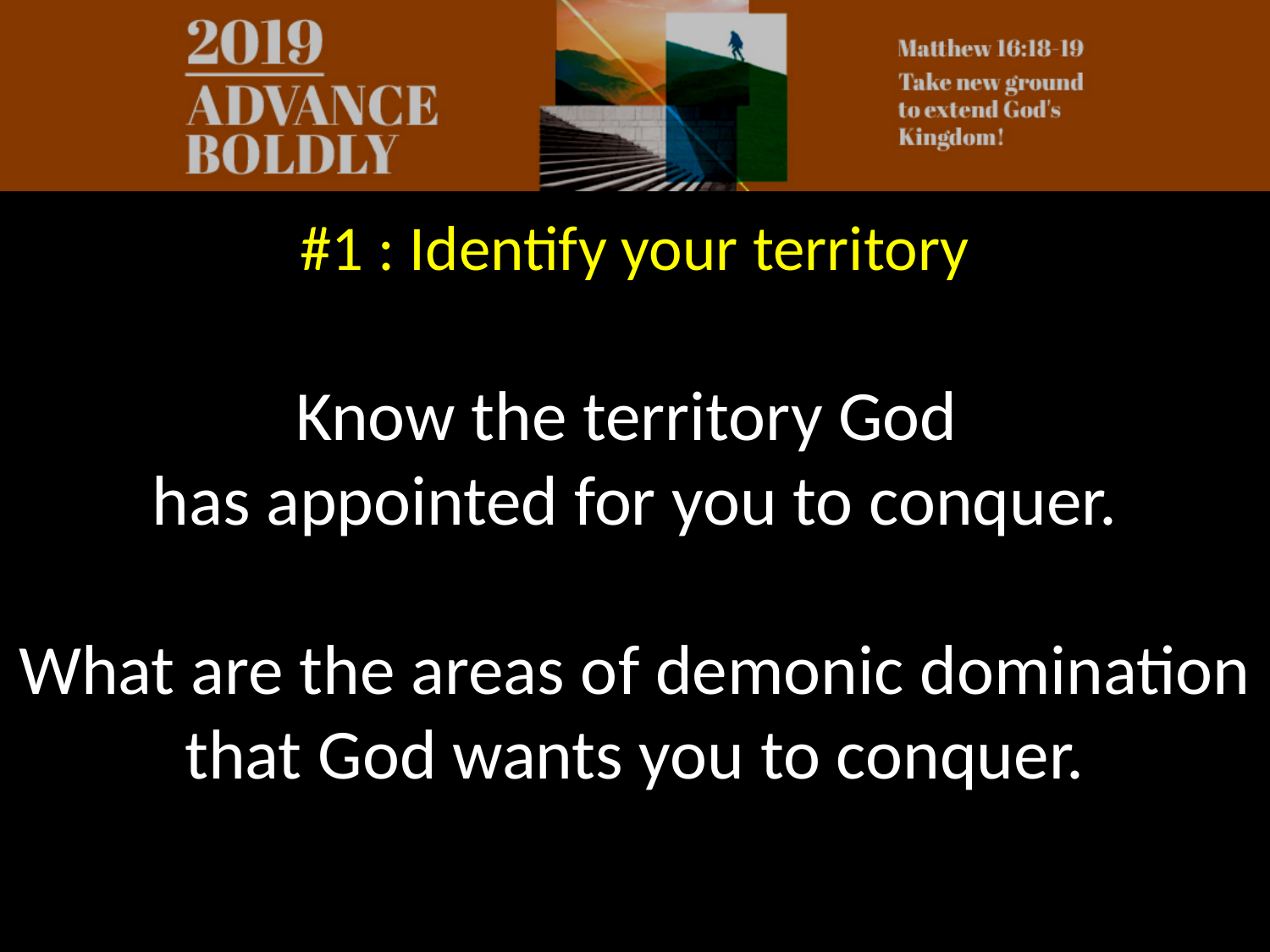

#1 : Identify your territory
Know the territory God
has appointed for you to conquer.

What are the areas of demonic domination that God wants you to conquer.